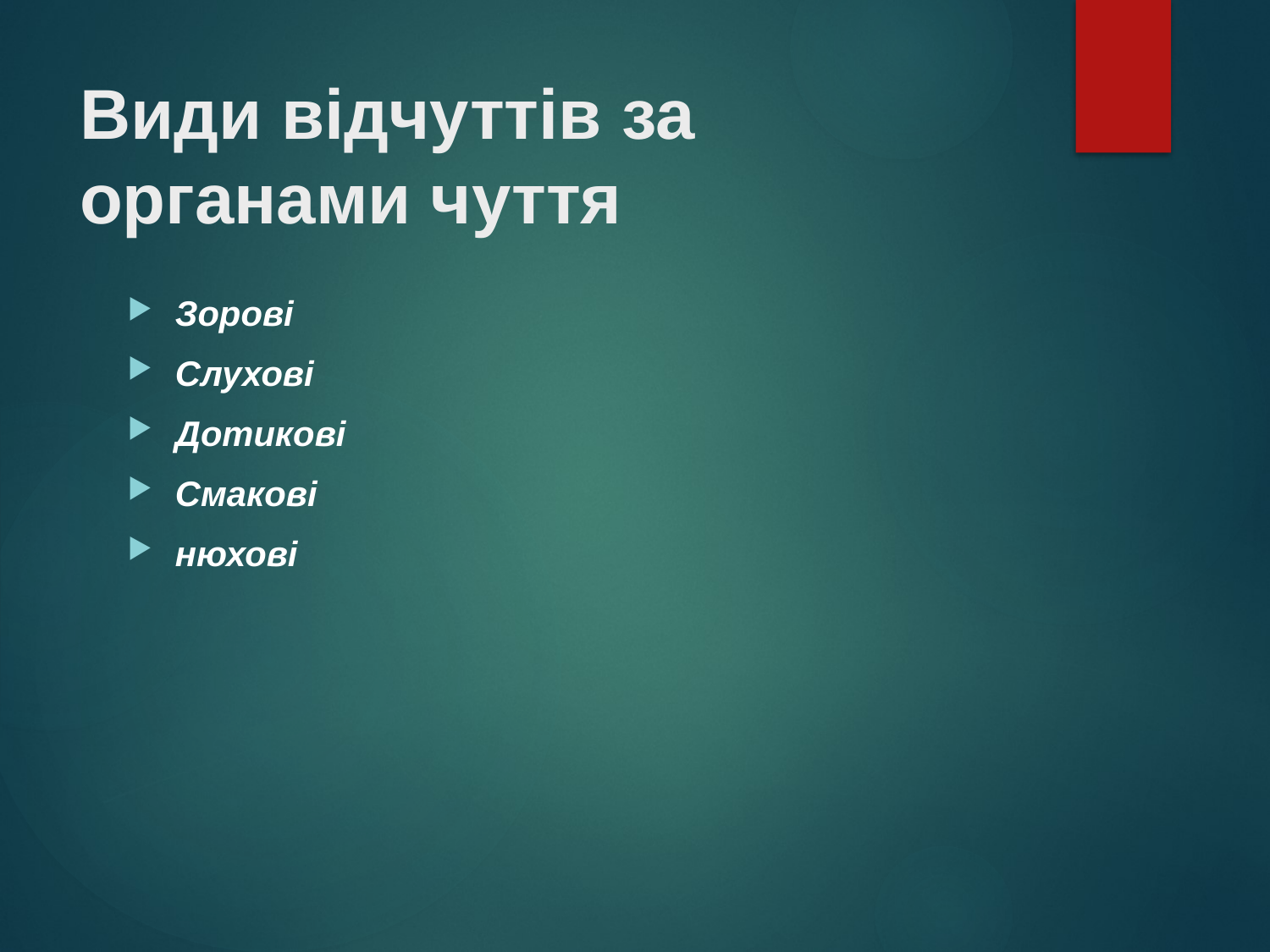

# Види відчуттів за органами чуття
Зорові
Слухові
Дотикові
Смакові
нюхові